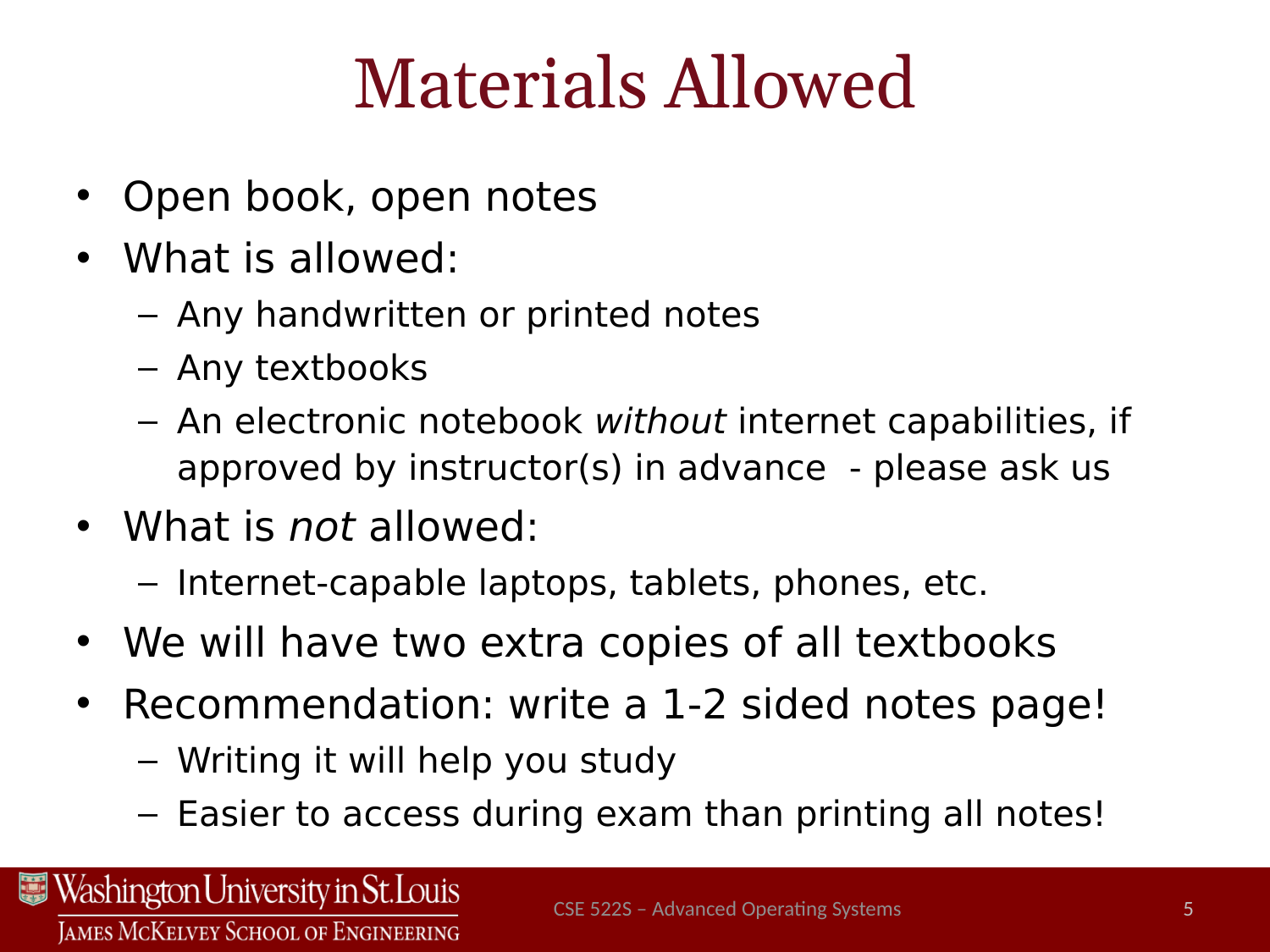

# Materials Allowed
Open book, open notes
What is allowed:
Any handwritten or printed notes
Any textbooks
An electronic notebook without internet capabilities, if approved by instructor(s) in advance  - please ask us
What is not allowed:
Internet-capable laptops, tablets, phones, etc.
We will have two extra copies of all textbooks
Recommendation: write a 1-2 sided notes page!
Writing it will help you study
Easier to access during exam than printing all notes!
CSE 522S – Advanced Operating Systems
5